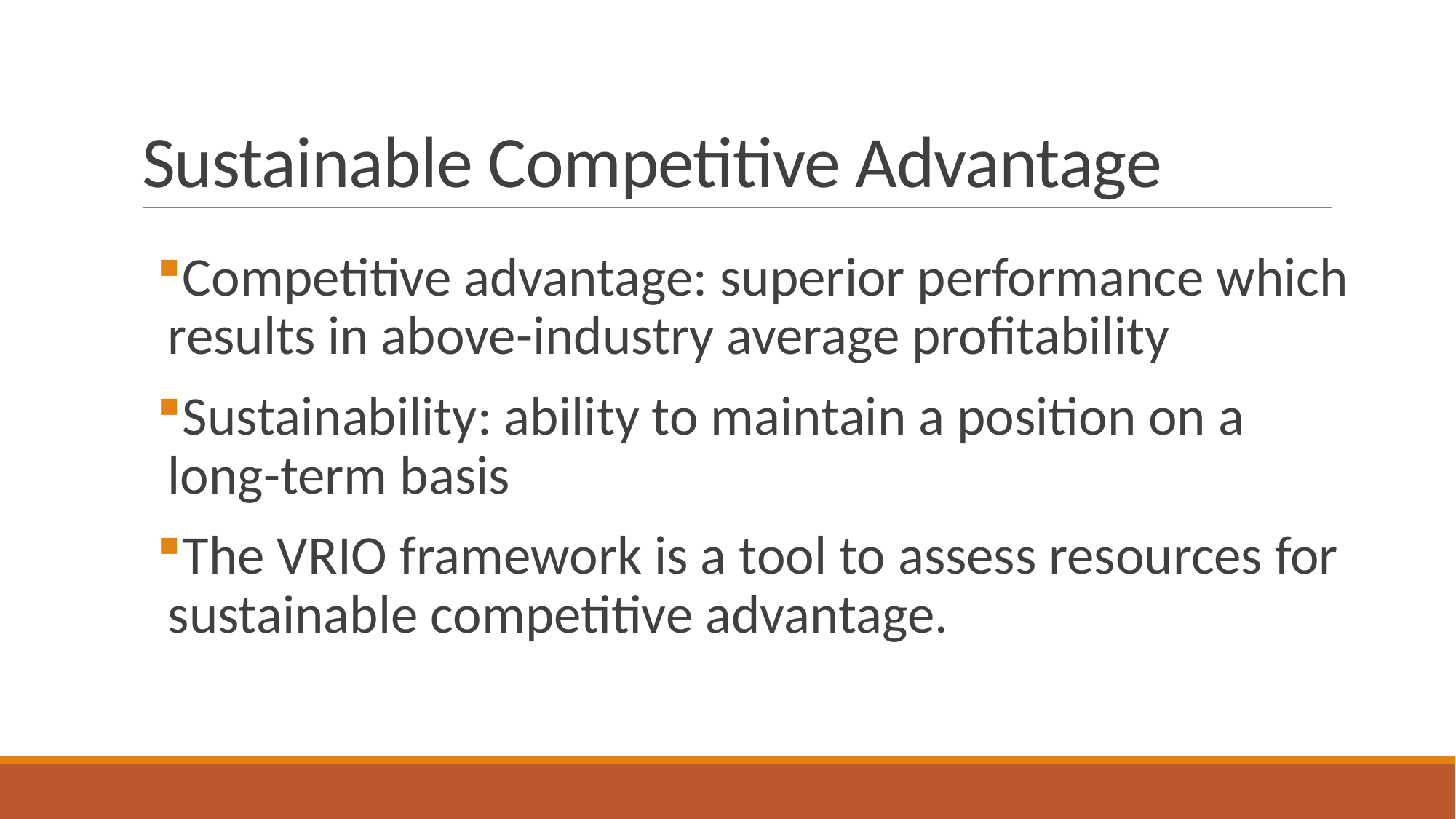

# Sustainable Competitive Advantage
Competitive advantage: superior performance which results in above-industry average profitability
Sustainability: ability to maintain a position on a long-term basis
The VRIO framework is a tool to assess resources for sustainable competitive advantage.